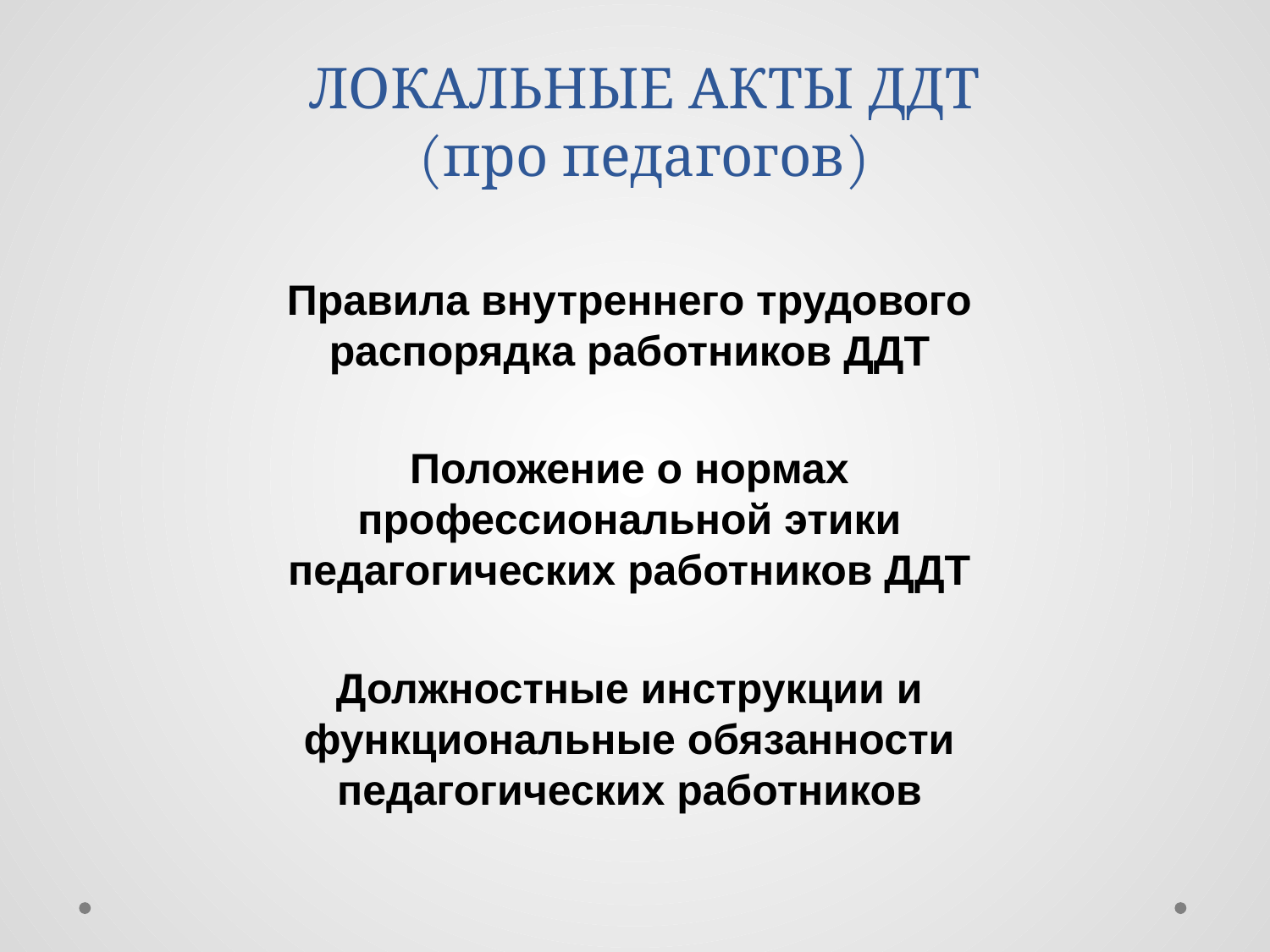

# ЛОКАЛЬНЫЕ АКТЫ ДДТ (про педагогов)
Правила внутреннего трудового распорядка работников ДДТ

Положение о нормах профессиональной этики педагогических работников ДДТ

Должностные инструкции и функциональные обязанности педагогических работников